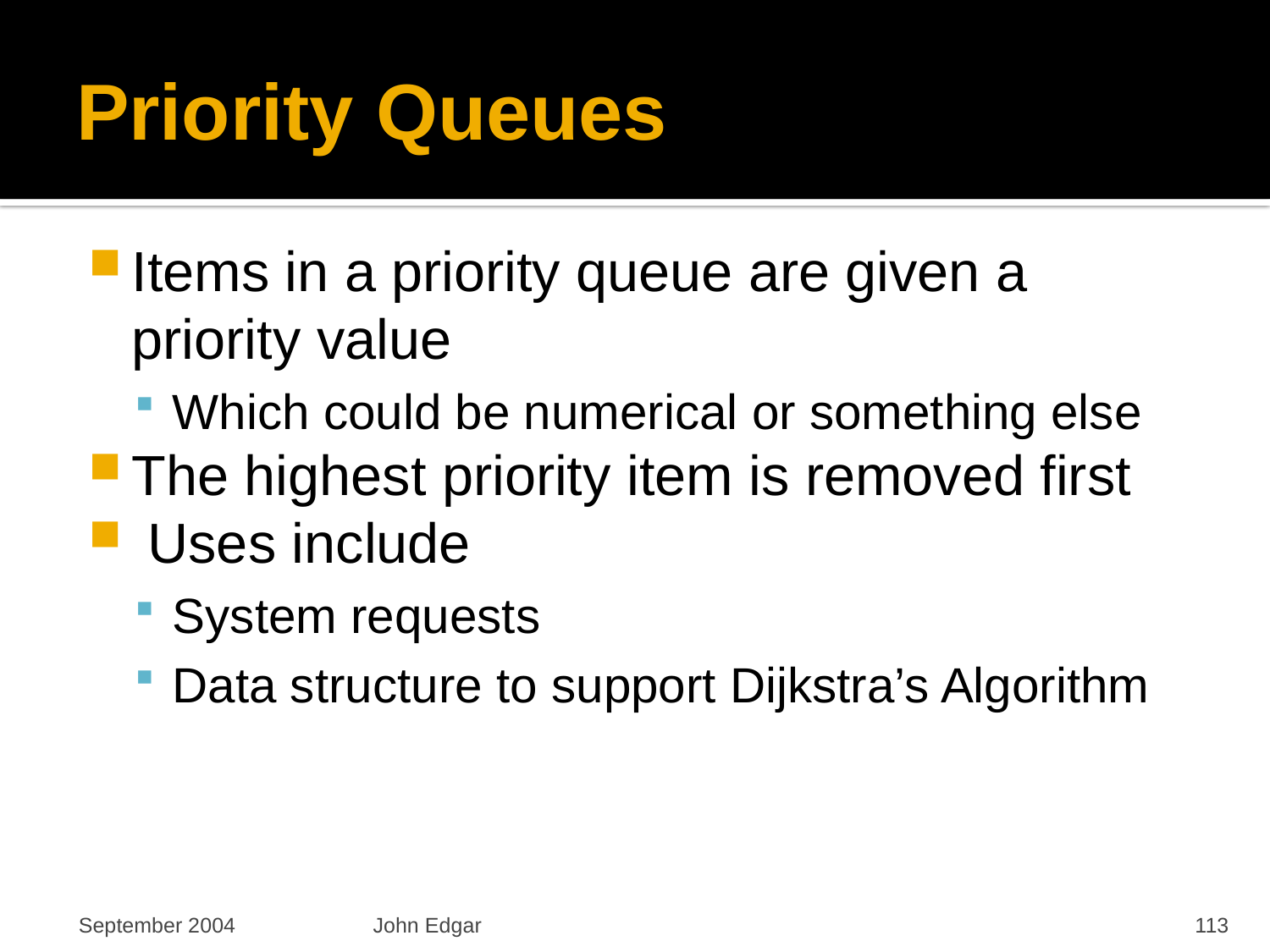

# Priority Queues
Items in a priority queue are given a priority value
Which could be numerical or something else
The highest priority item is removed first
 Uses include
System requests
Data structure to support Dijkstra’s Algorithm
September 2004
John Edgar
113